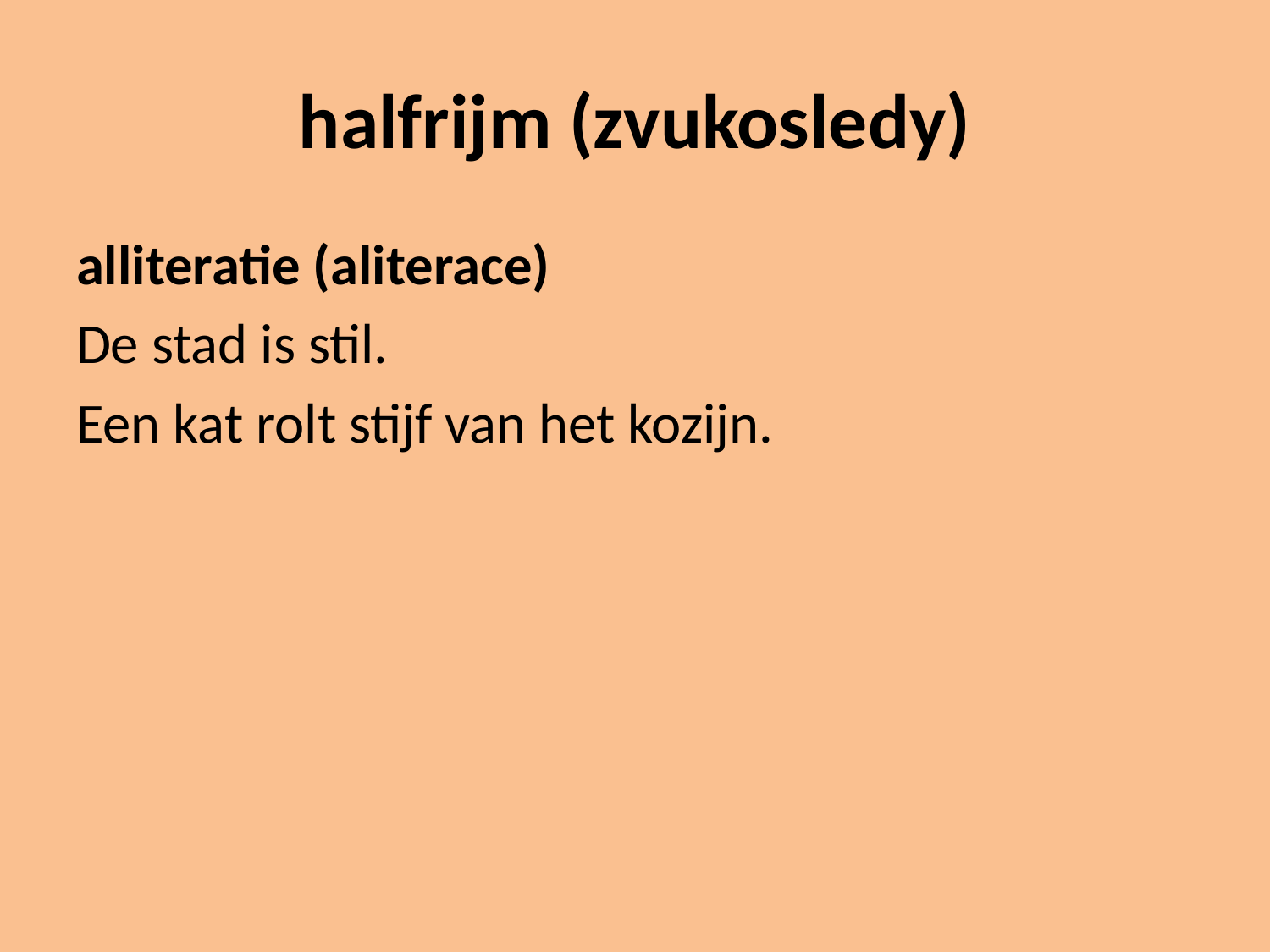

# halfrijm (zvukosledy)
alliteratie (aliterace)
De stad is stil.
Een kat rolt stijf van het kozijn.